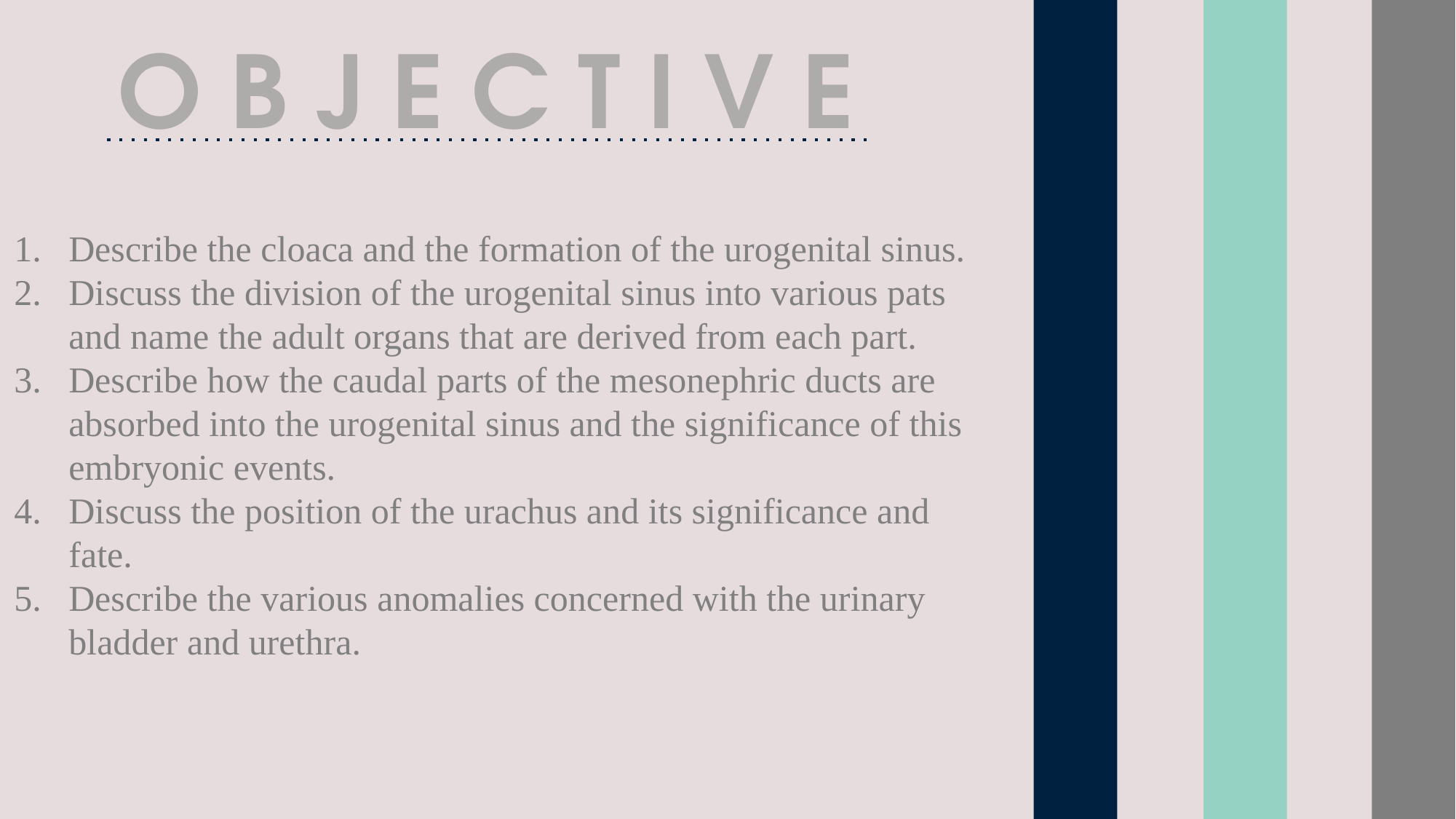

O B J E C T I V E
Describe the cloaca and the formation of the urogenital sinus.
Discuss the division of the urogenital sinus into various pats and name the adult organs that are derived from each part.
Describe how the caudal parts of the mesonephric ducts are absorbed into the urogenital sinus and the significance of this embryonic events.
Discuss the position of the urachus and its significance and fate.
Describe the various anomalies concerned with the urinary bladder and urethra.